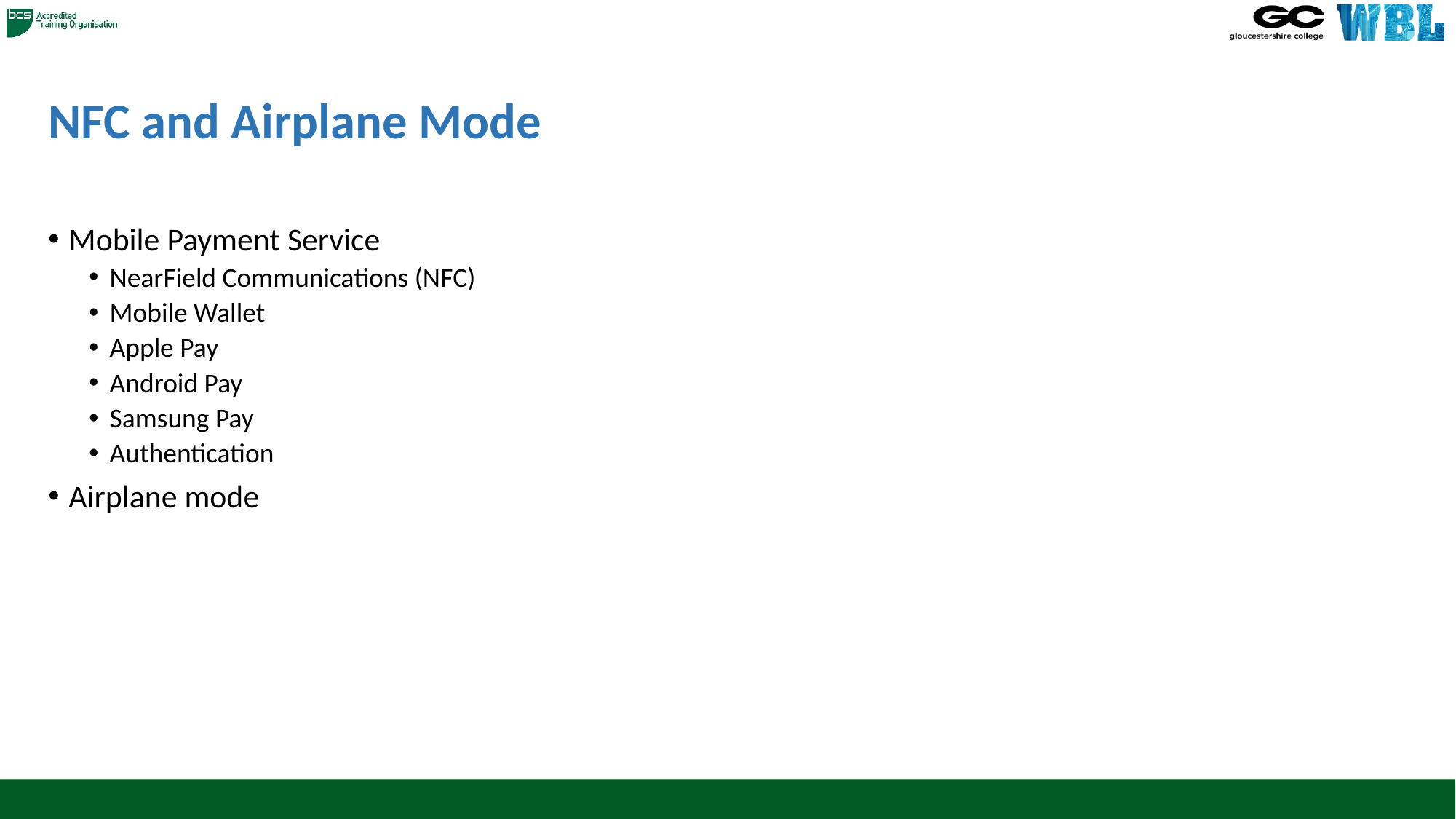

# NFC and Airplane Mode
Mobile Payment Service
NearField Communications (NFC)
Mobile Wallet
Apple Pay
Android Pay
Samsung Pay
Authentication
Airplane mode